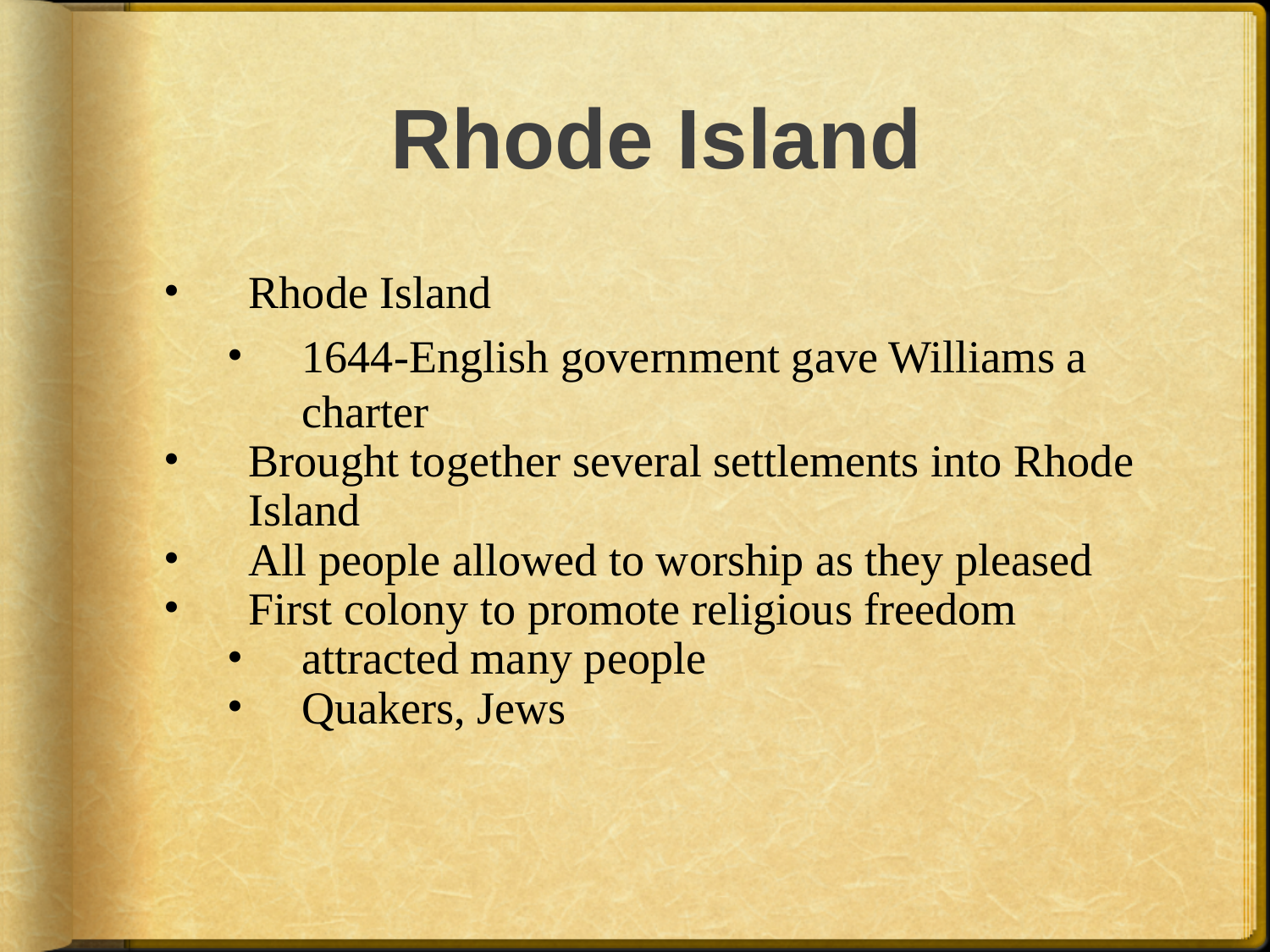

# Rhode Island
Rhode Island
1644-English government gave Williams a charter
Brought together several settlements into Rhode Island
All people allowed to worship as they pleased
First colony to promote religious freedom
attracted many people
Quakers, Jews